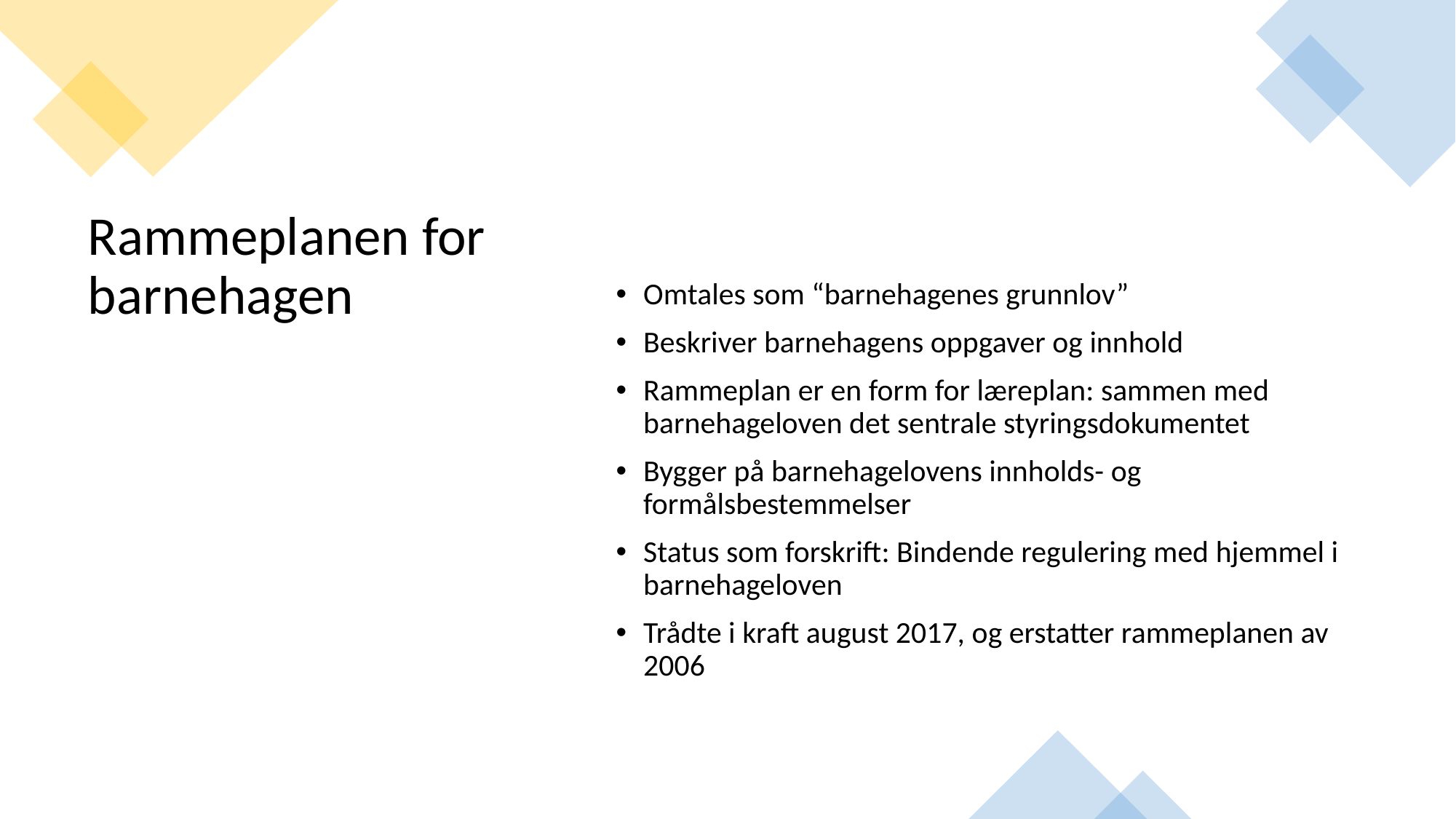

# Rammeplanen for barnehagen

Omtales som “barnehagenes grunnlov”
Beskriver barnehagens oppgaver og innhold
Rammeplan er en form for læreplan: sammen med barnehageloven det sentrale styringsdokumentet
Bygger på barnehagelovens innholds- og formålsbestemmelser
Status som forskrift: Bindende regulering med hjemmel i barnehageloven
Trådte i kraft august 2017, og erstatter rammeplanen av 2006